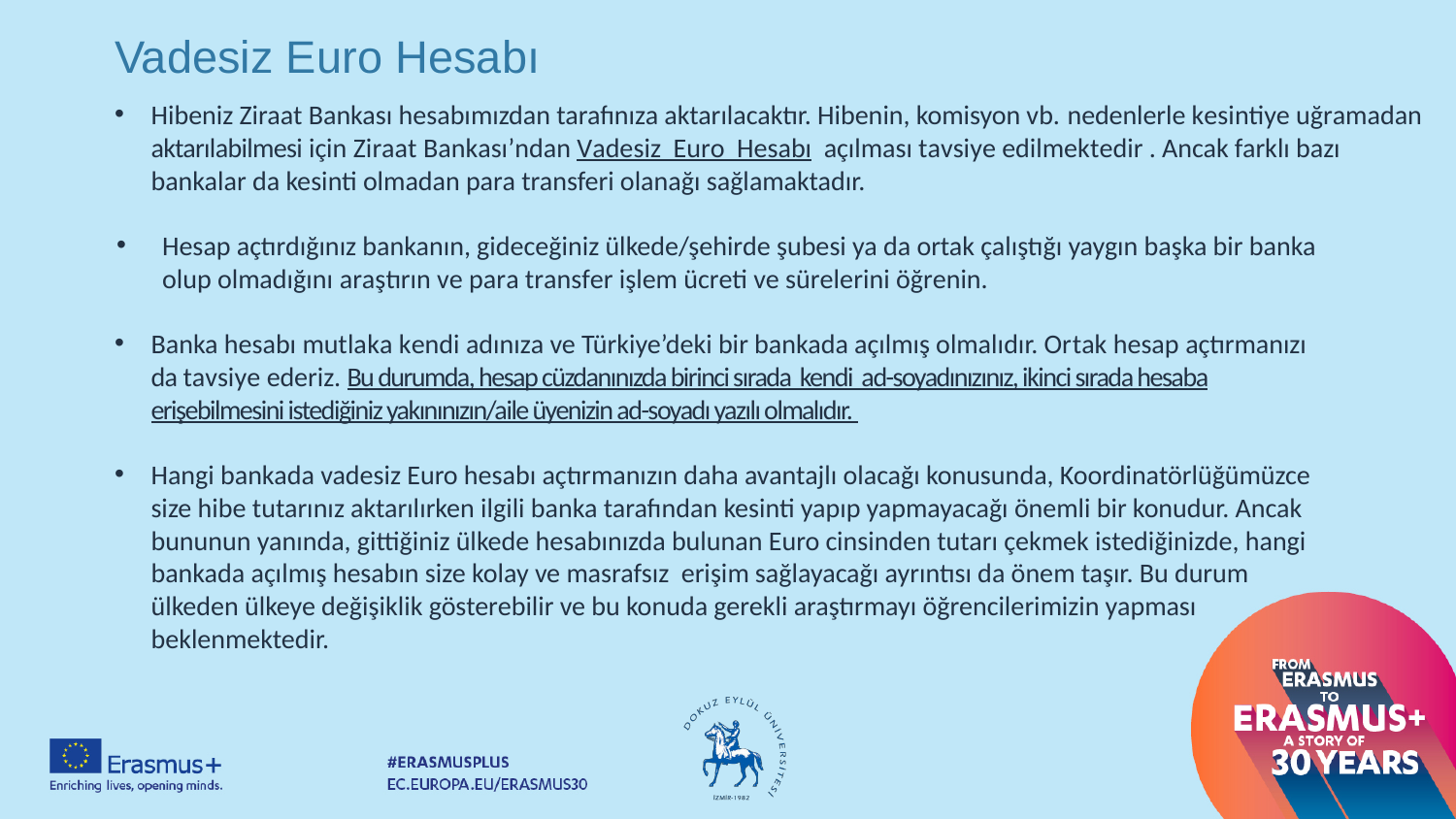

# Vadesiz Euro Hesabı
Hibeniz Ziraat Bankası hesabımızdan tarafınıza aktarılacaktır. Hibenin, komisyon vb. nedenlerle kesintiye uğramadan aktarılabilmesi için Ziraat Bankası’ndan Vadesiz  Euro  Hesabı  açılması tavsiye edilmektedir . Ancak farklı bazı bankalar da kesinti olmadan para transferi olanağı sağlamaktadır.

Hesap açtırdığınız bankanın, gideceğiniz ülkede/şehirde şubesi ya da ortak çalıştığı yaygın başka bir banka olup olmadığını araştırın ve para transfer işlem ücreti ve sürelerini öğrenin.

Banka hesabı mutlaka kendi adınıza ve Türkiye’deki bir bankada açılmış olmalıdır. Ortak hesap açtırmanızı da tavsiye ederiz. Bu durumda, hesap cüzdanınızda birinci sırada  kendi  ad-soyadınızınız, ikinci sırada hesaba erişebilmesini istediğiniz yakınınızın/aile üyenizin ad-soyadı yazılı olmalıdır.

Hangi bankada vadesiz Euro hesabı açtırmanızın daha avantajlı olacağı konusunda, Koordinatörlüğümüzce size hibe tutarınız aktarılırken ilgili banka tarafından kesinti yapıp yapmayacağı önemli bir konudur. Ancak bununun yanında, gittiğiniz ülkede hesabınızda bulunan Euro cinsinden tutarı çekmek istediğinizde, hangi bankada açılmış hesabın size kolay ve masrafsız  erişim sağlayacağı ayrıntısı da önem taşır. Bu durum ülkeden ülkeye değişiklik gösterebilir ve bu konuda gerekli araştırmayı öğrencilerimizin yapması beklenmektedir.